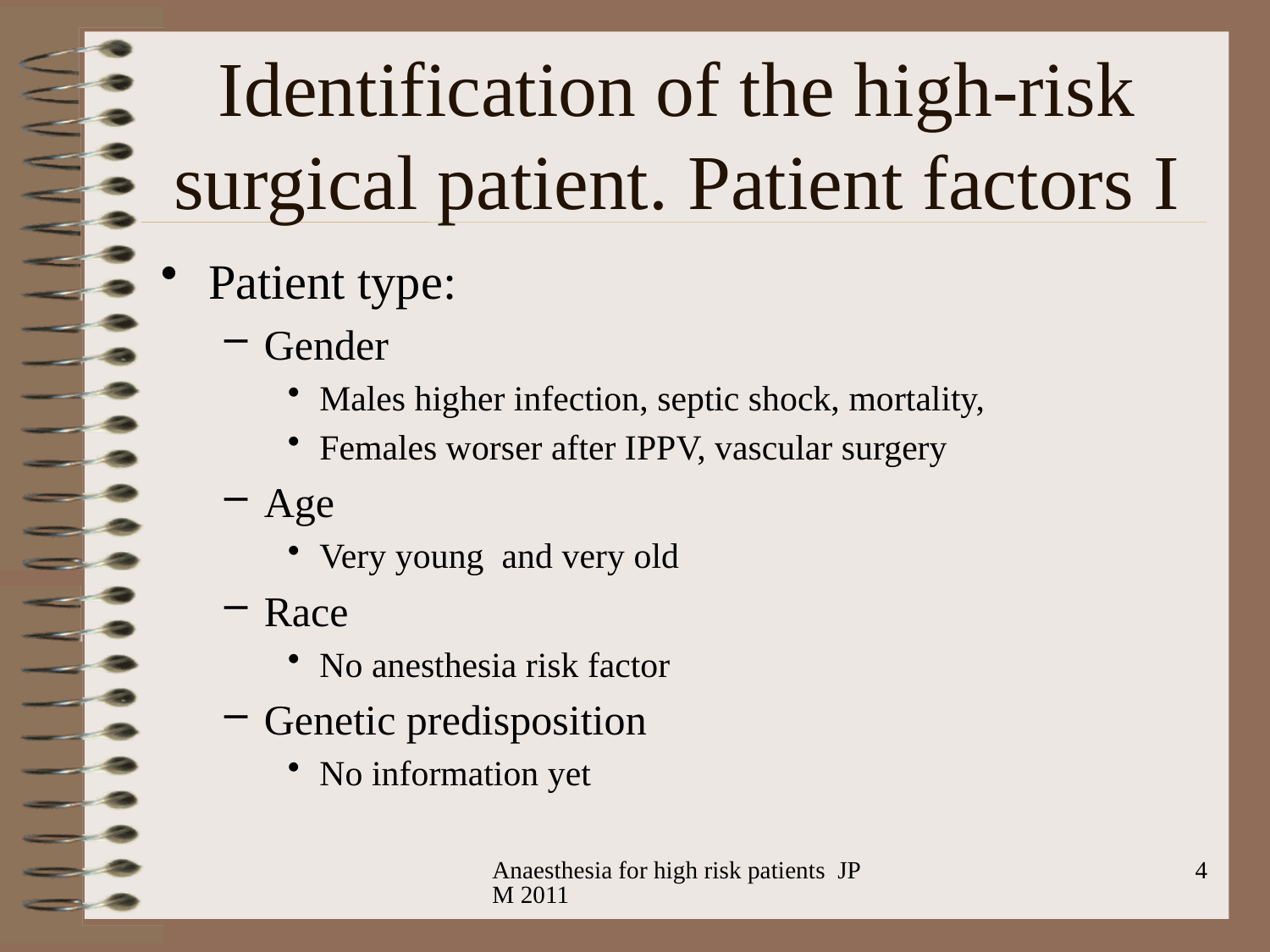

# Identification of the high-risk surgical patient. Patient factors I
Patient type:
Gender
Males higher infection, septic shock, mortality,
Females worser after IPPV, vascular surgery
Age
Very young  and very old
Race
No anesthesia risk factor
Genetic predisposition
No information yet
Anaesthesia for high risk patients  JPM 2011
4